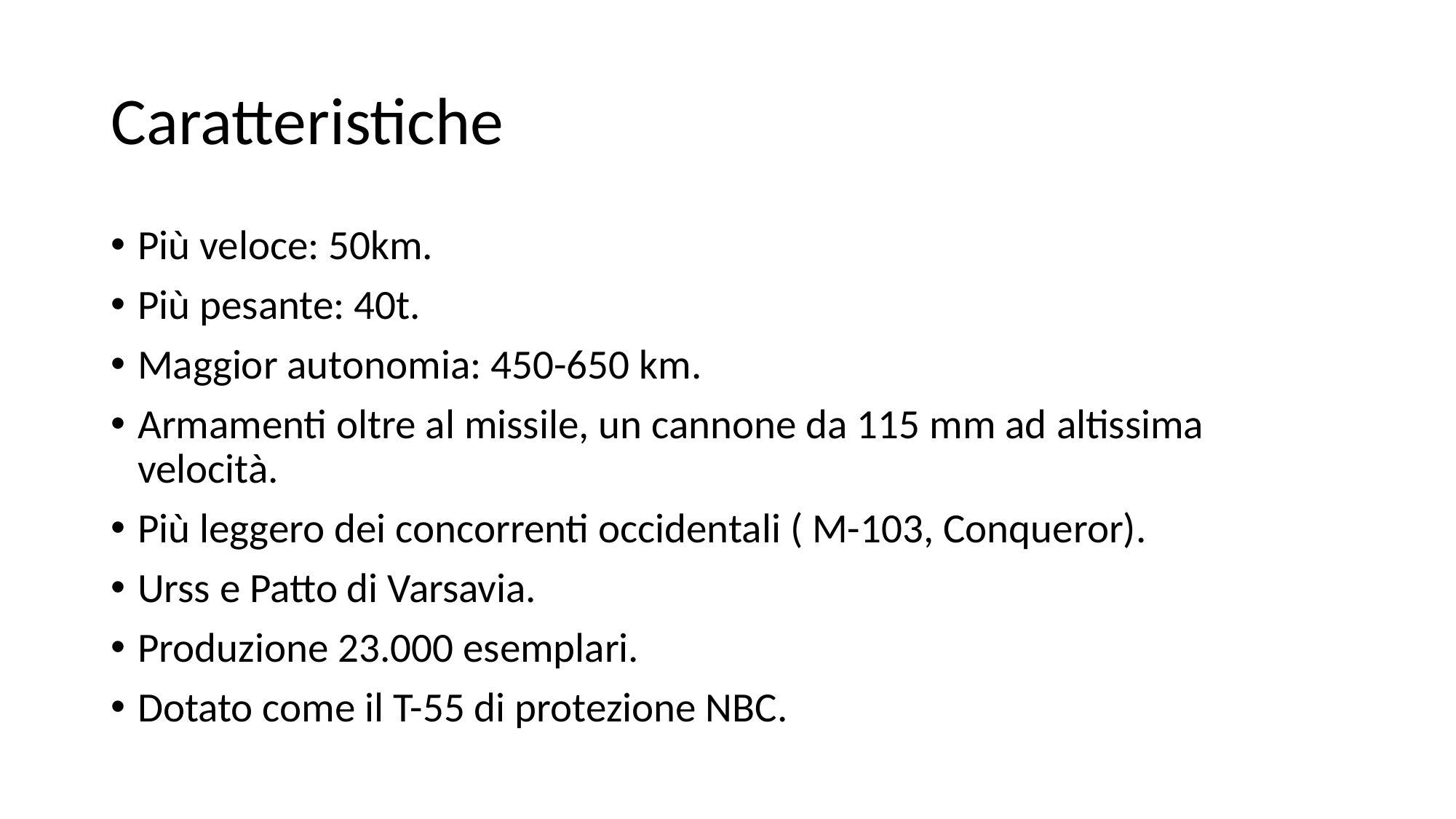

# Caratteristiche
Più veloce: 50km.
Più pesante: 40t.
Maggior autonomia: 450-650 km.
Armamenti oltre al missile, un cannone da 115 mm ad altissima velocità.
Più leggero dei concorrenti occidentali ( M-103, Conqueror).
Urss e Patto di Varsavia.
Produzione 23.000 esemplari.
Dotato come il T-55 di protezione NBC.